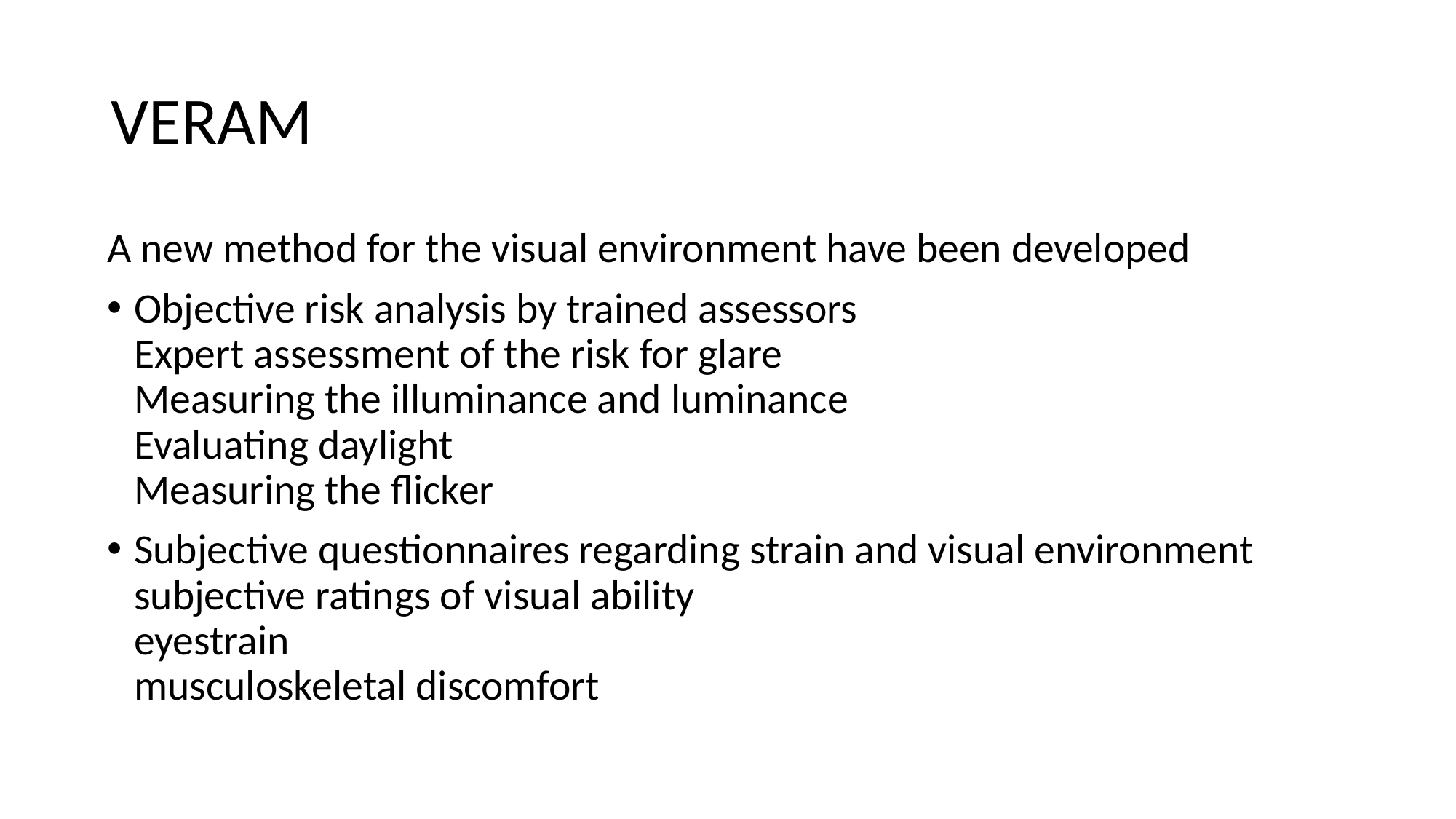

# VERAM
A new method for the visual environment have been developed
Objective risk analysis by trained assessors
Expert assessment of the risk for glare
Measuring the illuminance and luminance
Evaluating daylight
Measuring the flicker
Subjective questionnaires regarding strain and visual environment
subjective ratings of visual ability
eyestrain
musculoskeletal discomfort